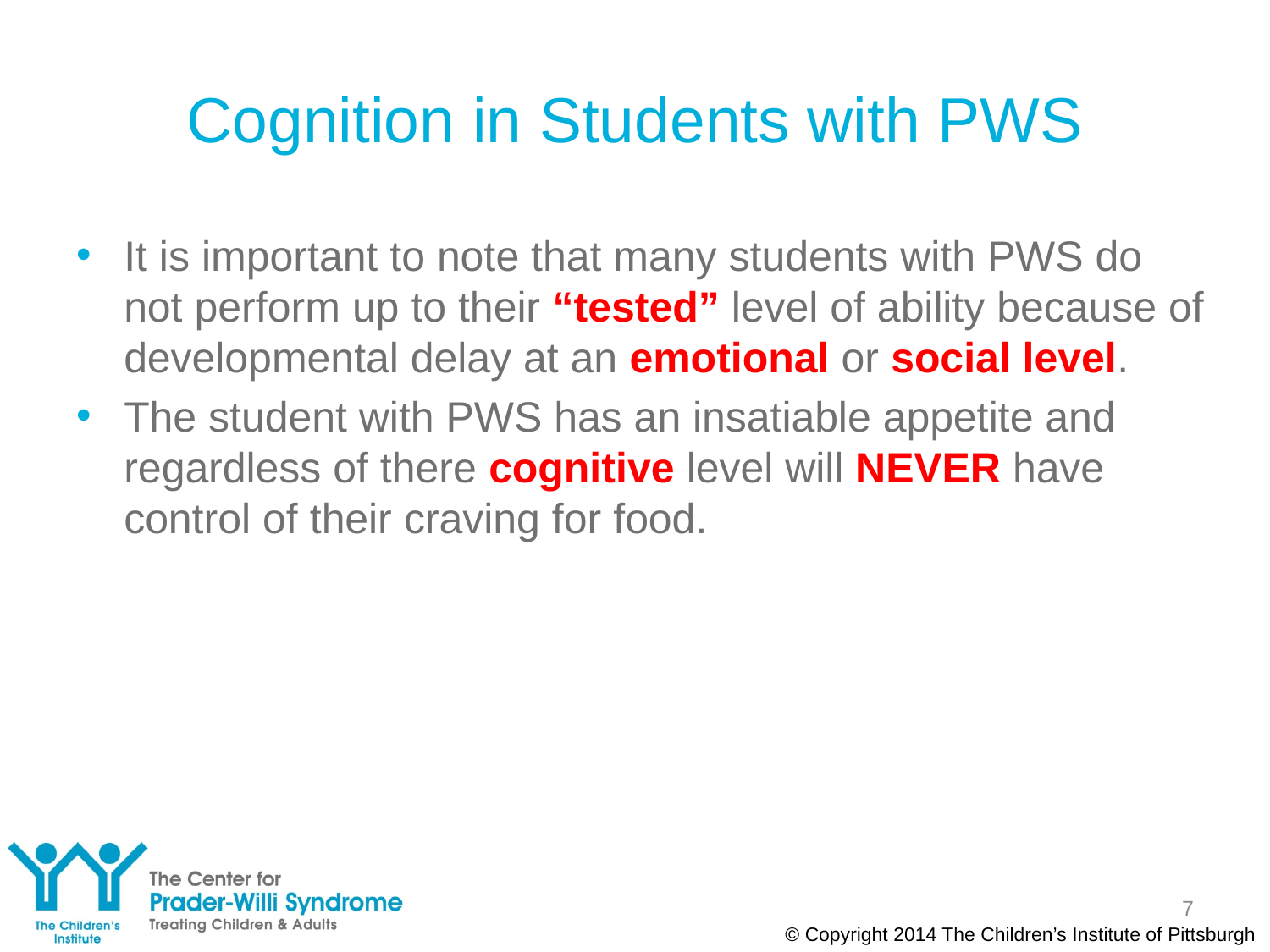

# Cognition in Students with PWS
It is important to note that many students with PWS do not perform up to their “tested” level of ability because of developmental delay at an emotional or social level.
The student with PWS has an insatiable appetite and regardless of there cognitive level will NEVER have control of their craving for food.

7